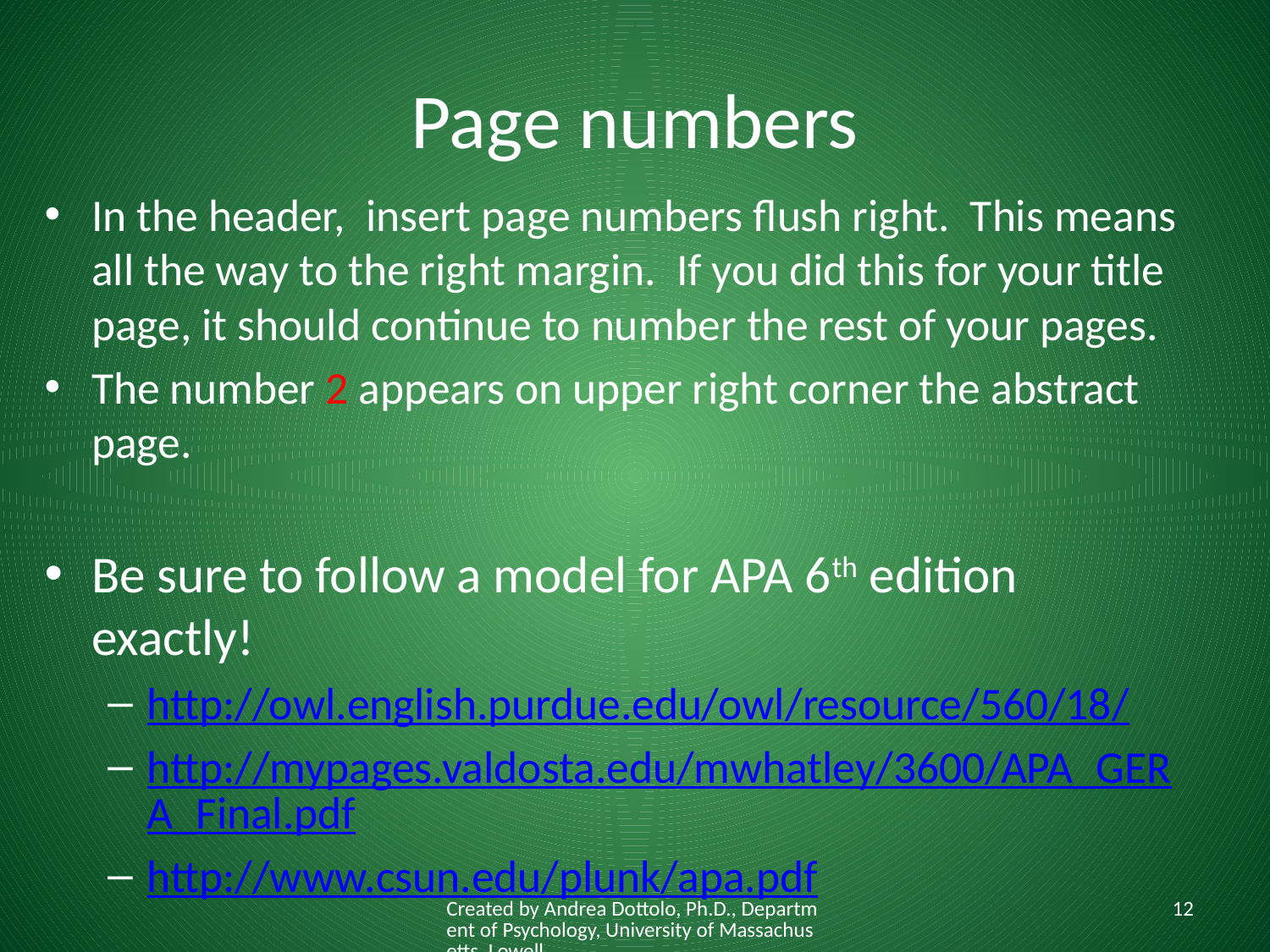

# Page numbers
In the header,  insert page numbers flush right.  This means all the way to the right margin.  If you did this for your title page, it should continue to number the rest of your pages.
The number 2 appears on upper right corner the abstract page.

Be sure to follow a model for APA 6th edition exactly!
http://owl.english.purdue.edu/owl/resource/560/18/
http://mypages.valdosta.edu/mwhatley/3600/APA_GERA_Final.pdf
http://www.csun.edu/plunk/apa.pdf

Created by Andrea Dottolo, Ph.D., Department of Psychology, University of Massachusetts, Lowell
12